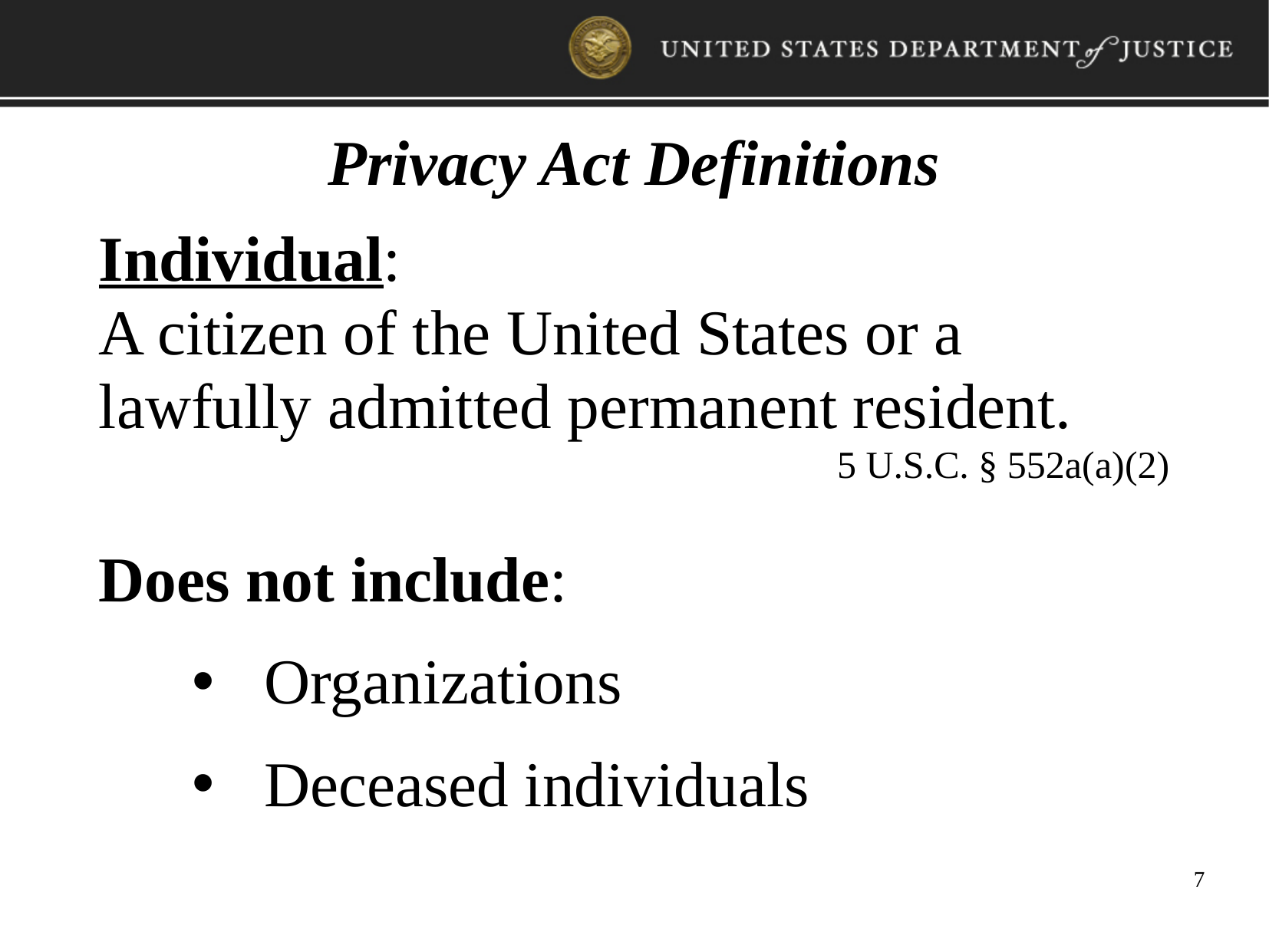

Privacy Act Definitions
Individual:
A citizen of the United States or a lawfully admitted permanent resident.
5 U.S.C. § 552a(a)(2)

Does not include:
Organizations
Deceased individuals
7